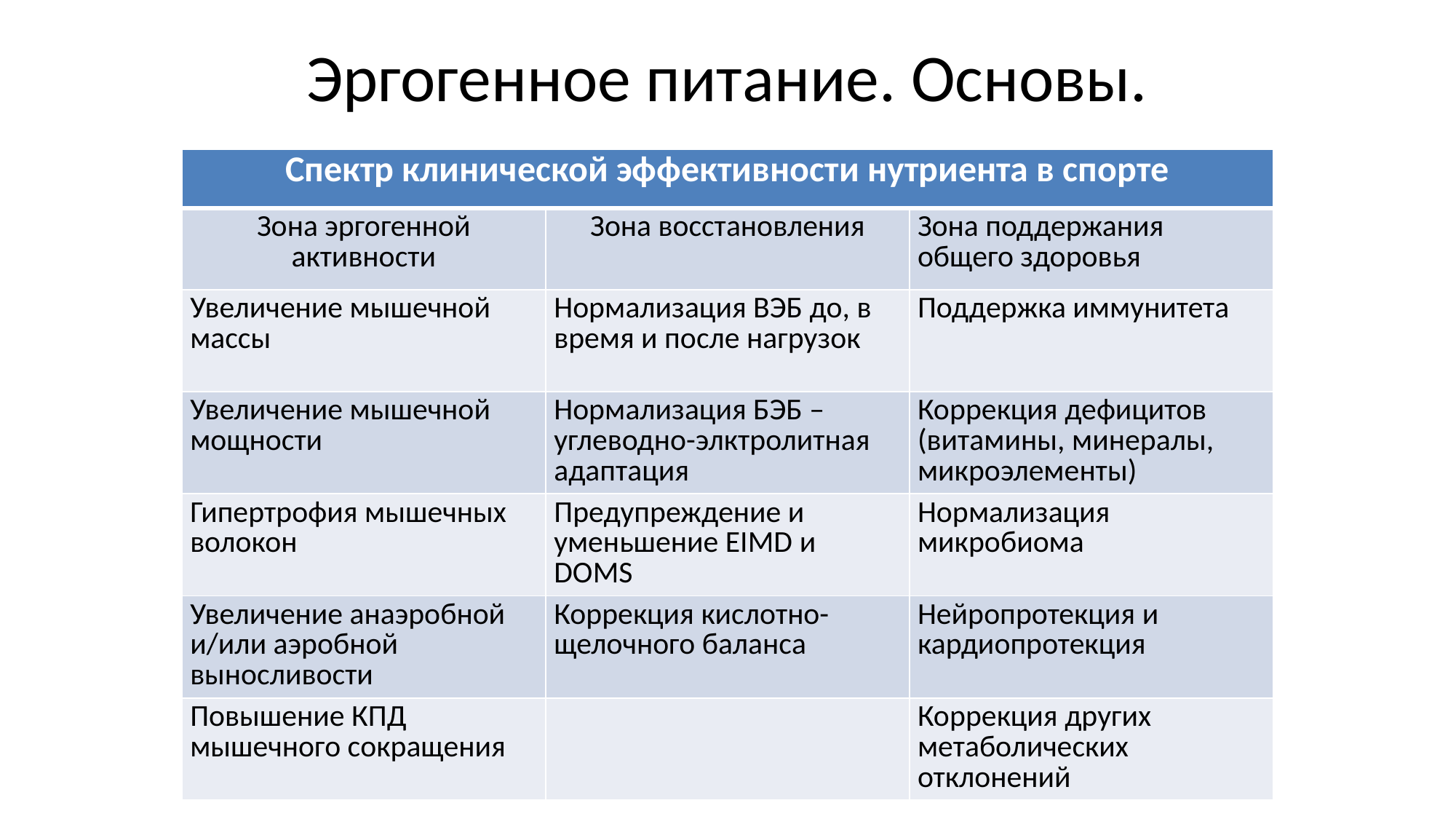

# Эргогенное питание. Основы.
| Спектр клинической эффективности нутриента в спорте |  |  |
| --- | --- | --- |
| Зона эргогенной активности | Зона восстановления | Зона поддержания общего здоровья |
| Увеличение мышечной массы | Нормализация ВЭБ до, в время и после нагрузок | Поддержка иммунитета |
| Увеличение мышечной мощности | Нормализация БЭБ – углеводно-элктролитная адаптация | Коррекция дефицитов (витамины, минералы, микроэлементы) |
| Гипертрофия мышечных волокон | Предупреждение и уменьшение EIMD и DOMS | Нормализация микробиома |
| Увеличение анаэробной и/или аэробной выносливости | Коррекция кислотно-щелочного баланса | Нейропротекция и кардиопротекция |
| Повышение КПД мышечного сокращения |  | Коррекция других метаболических отклонений |